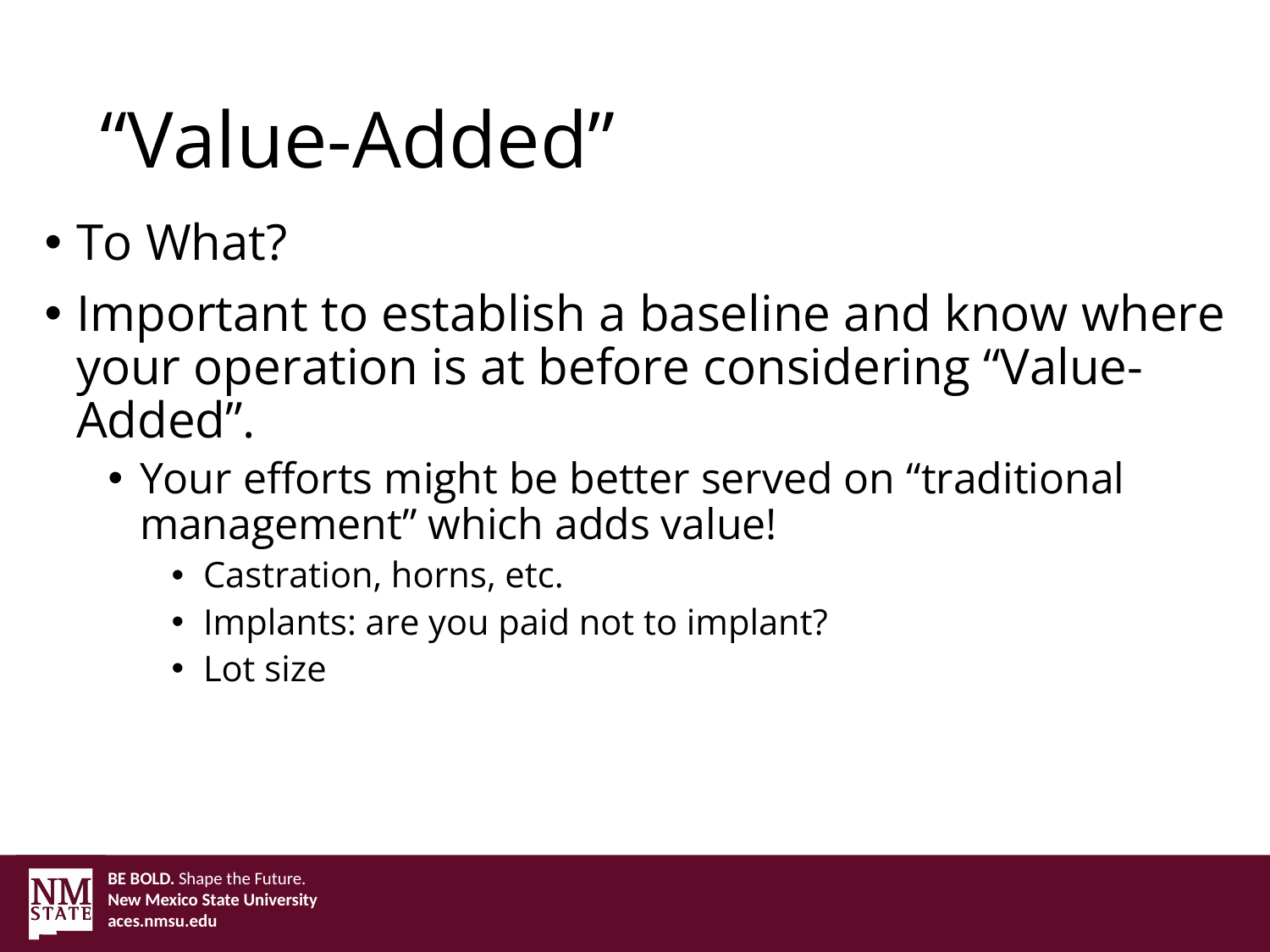

# “Value-Added”
To What?
Important to establish a baseline and know where your operation is at before considering “Value-Added”.
Your efforts might be better served on “traditional management” which adds value!
Castration, horns, etc.
Implants: are you paid not to implant?
Lot size